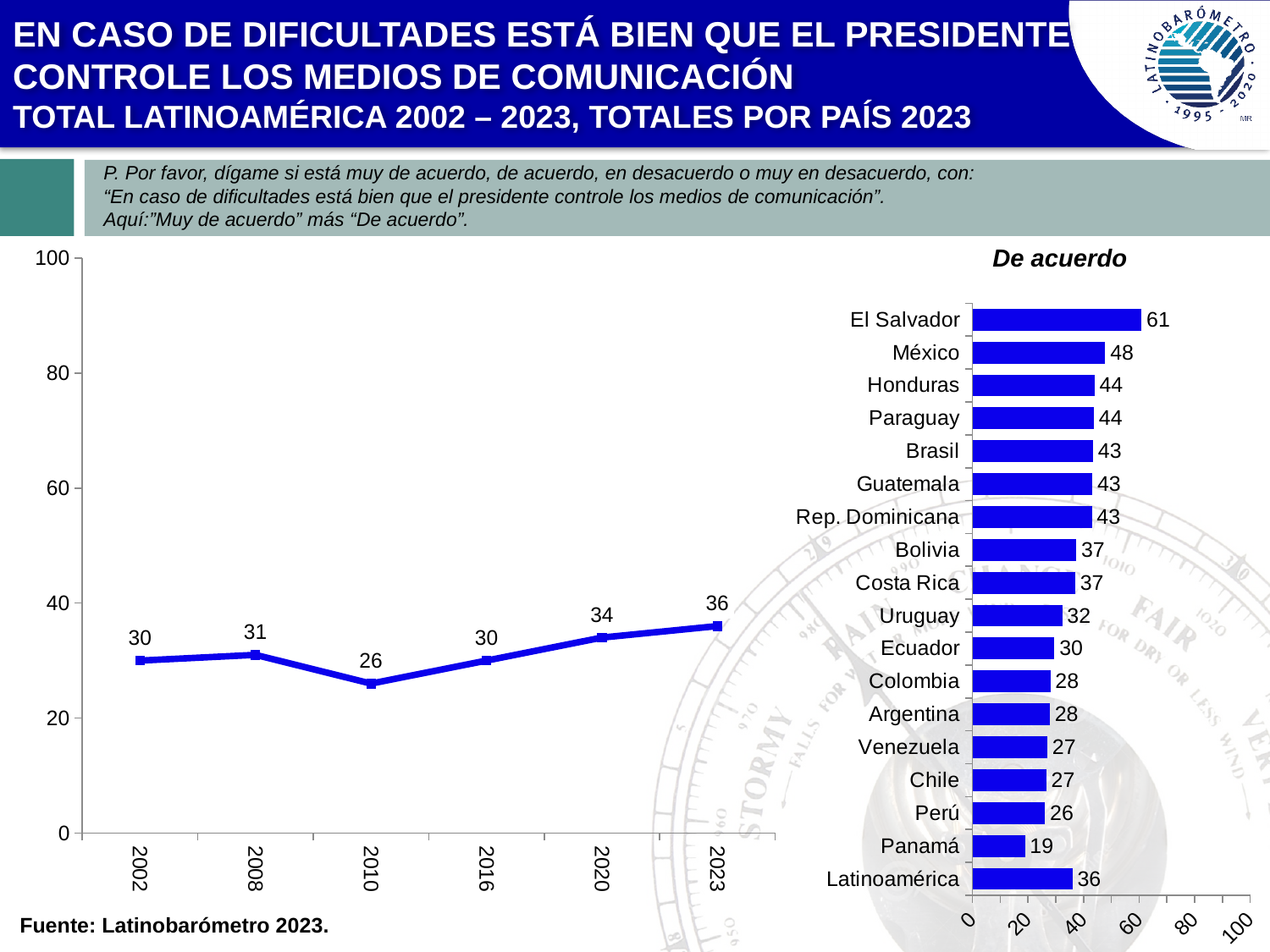

EN CASO DE DIFICULTADES ESTÁ BIEN QUE EL PRESIDENTE CONTROLE LOS MEDIOS DE COMUNICACIÓN
TOTAL LATINOAMÉRICA 2002 – 2023, TOTALES POR PAÍS 2023

P. Por favor, dígame si está muy de acuerdo, de acuerdo, en desacuerdo o muy en desacuerdo, con:
“En caso de dificultades está bien que el presidente controle los medios de comunicación”.
Aquí:”Muy de acuerdo” más “De acuerdo”.

De acuerdo

### Chart

| Category | Chile |
|---|---|
| 2002 | 30.0 |
| 2008 | 31.0 |
| 2010 | 26.0 |
| 2016 | 30.0 |
| 2020 | 34.0 |
| 2023 | 36.0 |

### Chart

| Category |  |
|---|---|
| Latinoamérica | 35.99363208310809 |
| Panamá | 18.9 |
| Perú | 26.166666666666664 |
| Chile | 26.591400123265537 |
| Venezuela | 27.010454394156767 |
| Argentina | 27.879513482625974 |
| Colombia | 28.069027513318666 |
| Ecuador | 29.5 |
| Uruguay | 32.333333333333336 |
| Costa Rica | 37.0 |
| Bolivia | 37.416666666666664 |
| Rep. Dominicana | 43.0 |
| Guatemala | 43.2 |
| Brasil | 43.438538205980066 |
| Paraguay | 43.75 |
| Honduras | 43.916873617121624 |
| México | 47.799506316054426 |
| El Salvador | 60.9 |
p20D